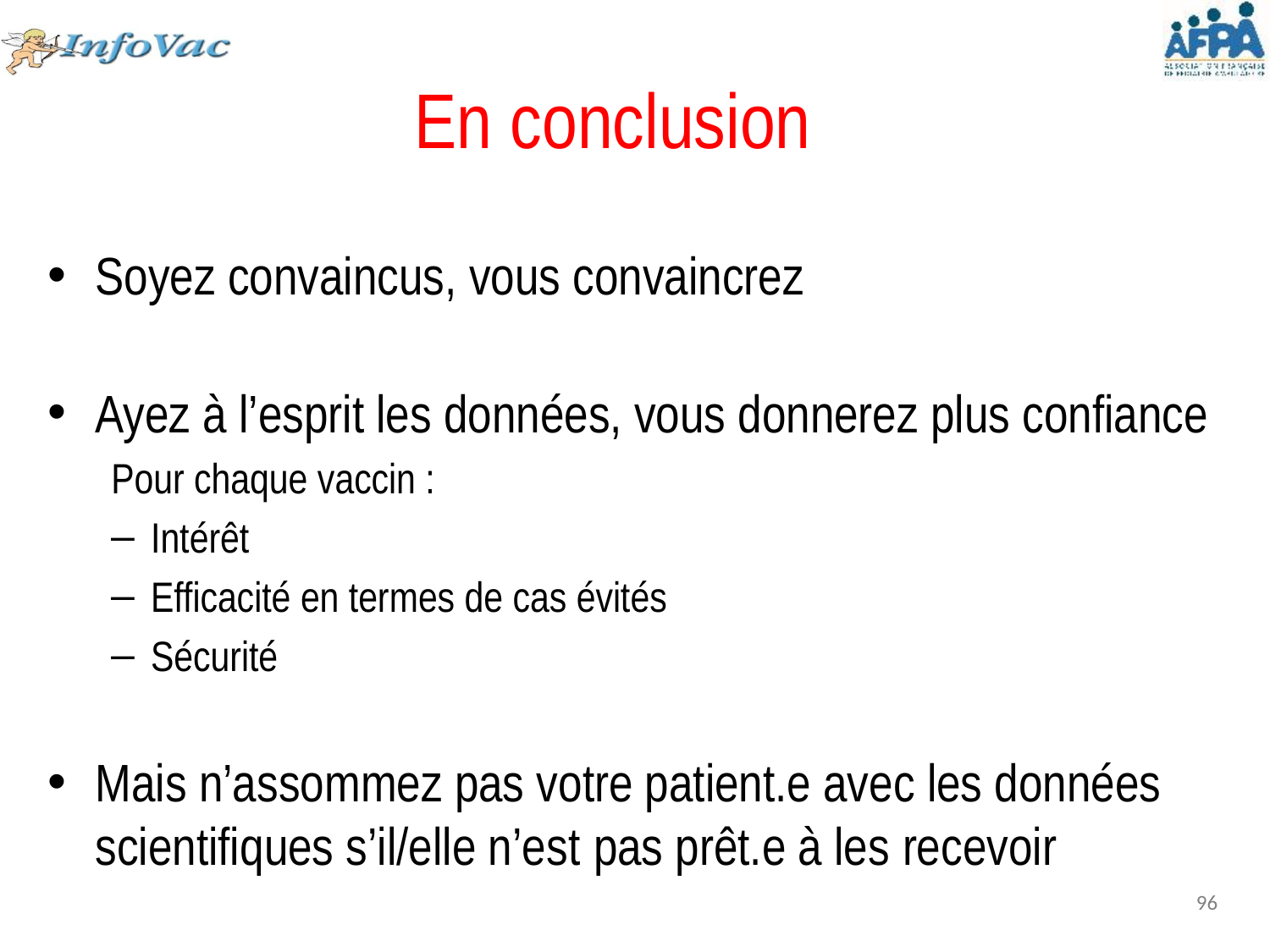

# En conclusion
Soyez convaincus, vous convaincrez

Ayez à l’esprit les données, vous donnerez plus confiance
Pour chaque vaccin :
Intérêt
Efficacité en termes de cas évités
Sécurité

Mais n’assommez pas votre patient.e avec les données scientifiques s’il/elle n’est pas prêt.e à les recevoir
96